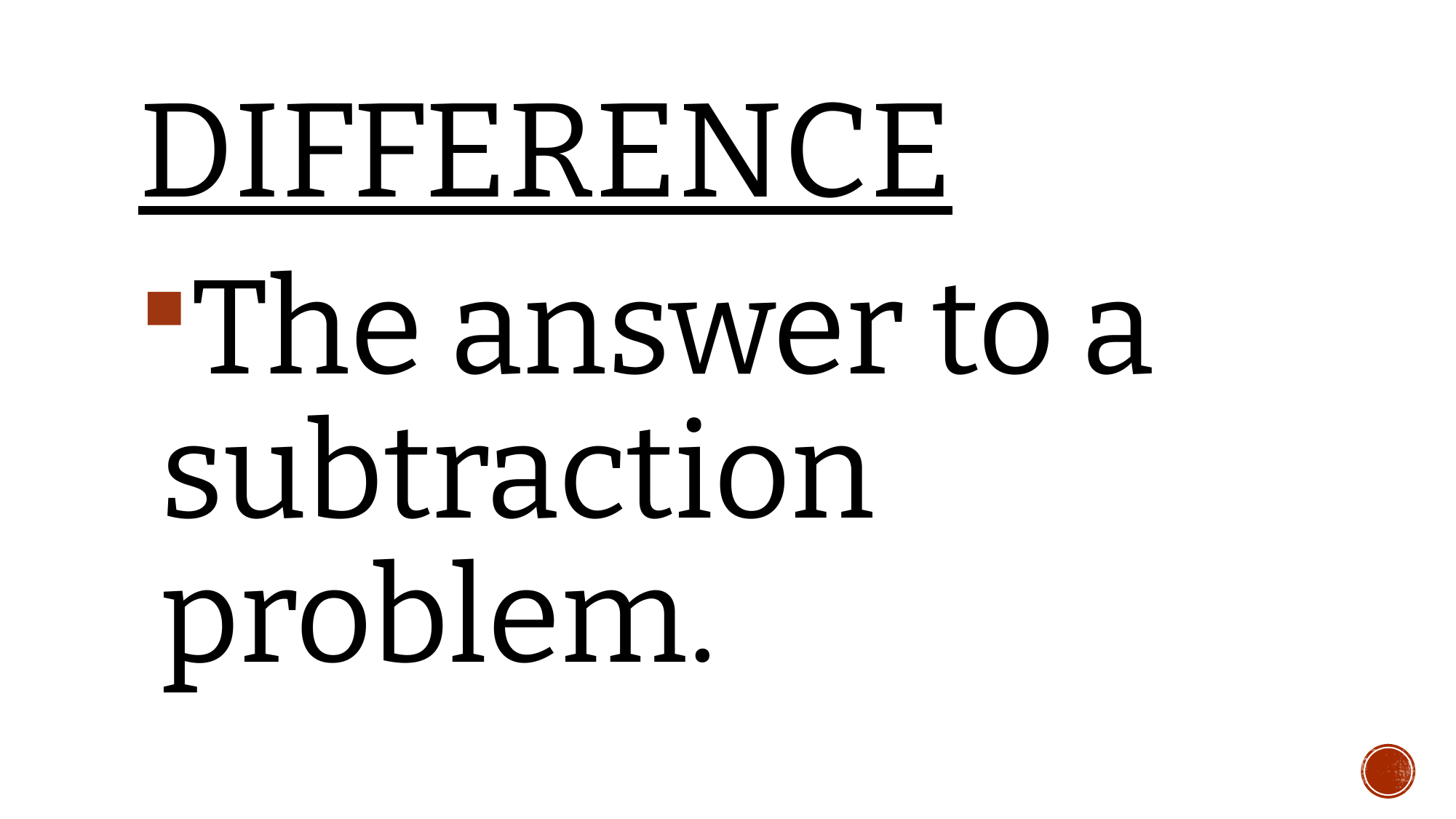

# difference
The answer to a subtraction problem.